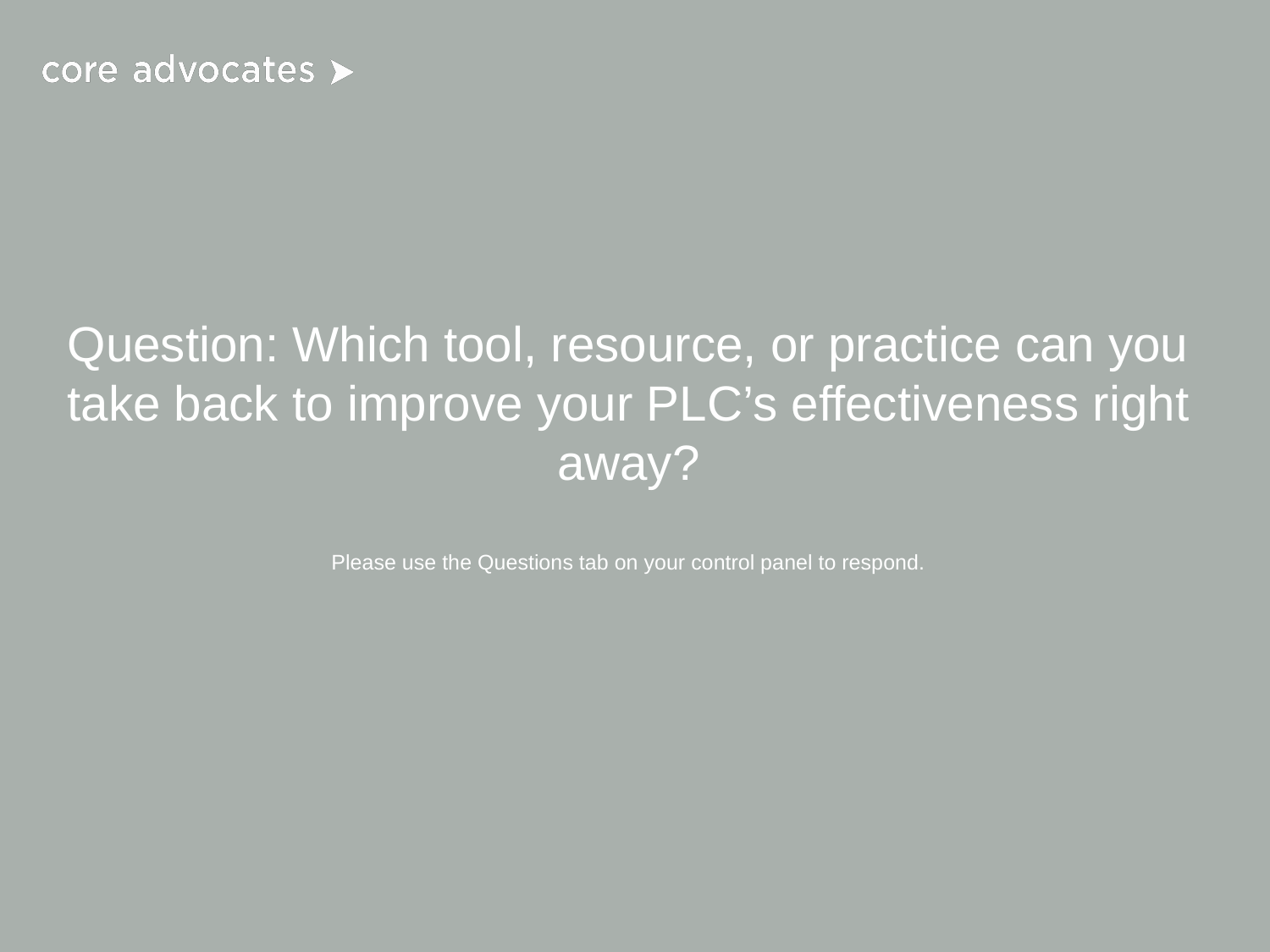

# Question: Which tool, resource, or practice can you take back to improve your PLC’s effectiveness right away? Please use the Questions tab on your control panel to respond.